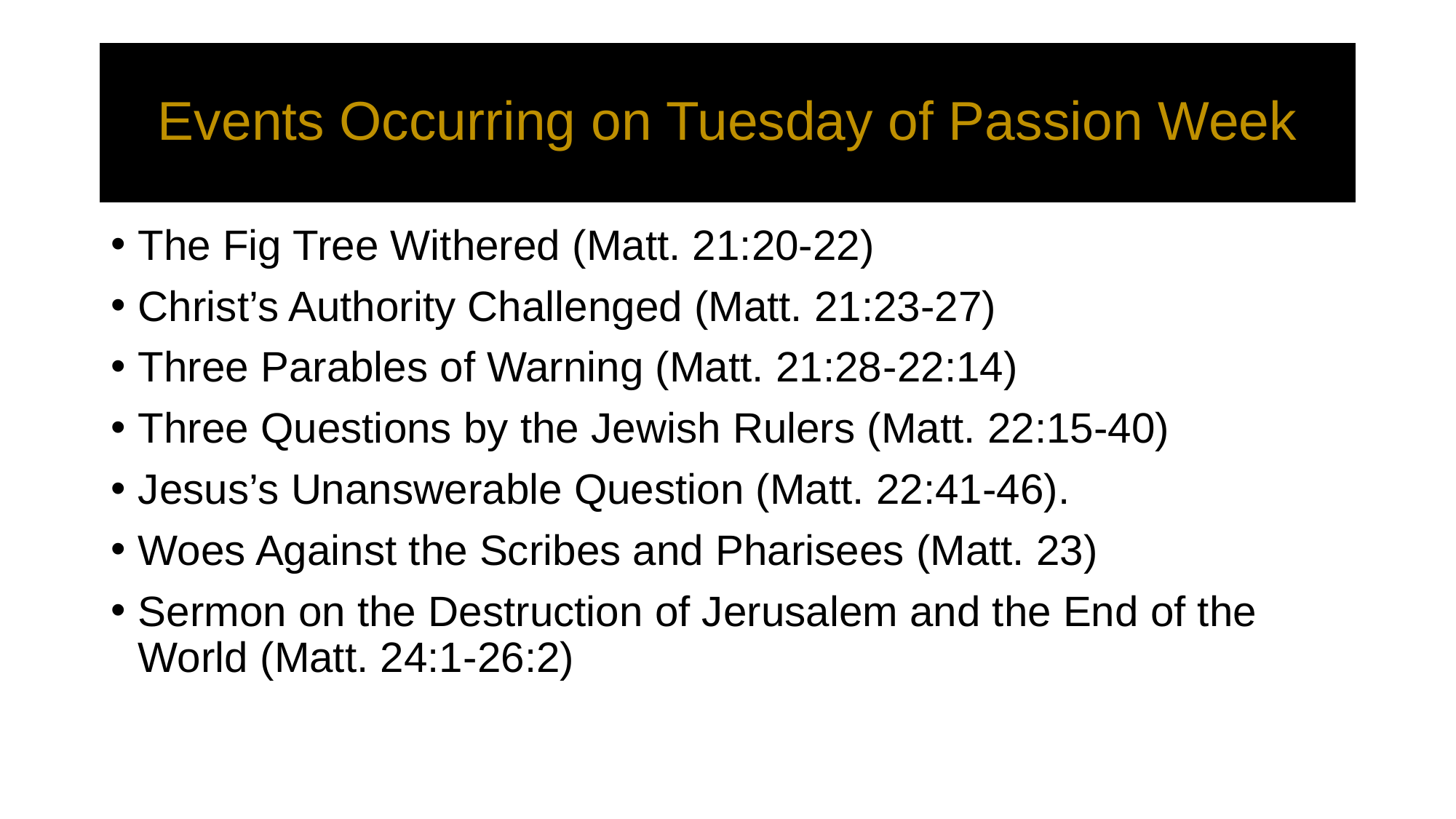

# Events Occurring on Tuesday of Passion Week
The Fig Tree Withered (Matt. 21:20-22)
Christ’s Authority Challenged (Matt. 21:23-27)
Three Parables of Warning (Matt. 21:28‐22:14)
Three Questions by the Jewish Rulers (Matt. 22:15-40)
Jesus’s Unanswerable Question (Matt. 22:41-46).
Woes Against the Scribes and Pharisees (Matt. 23)
Sermon on the Destruction of Jerusalem and the End of the World (Matt. 24:1‐26:2)